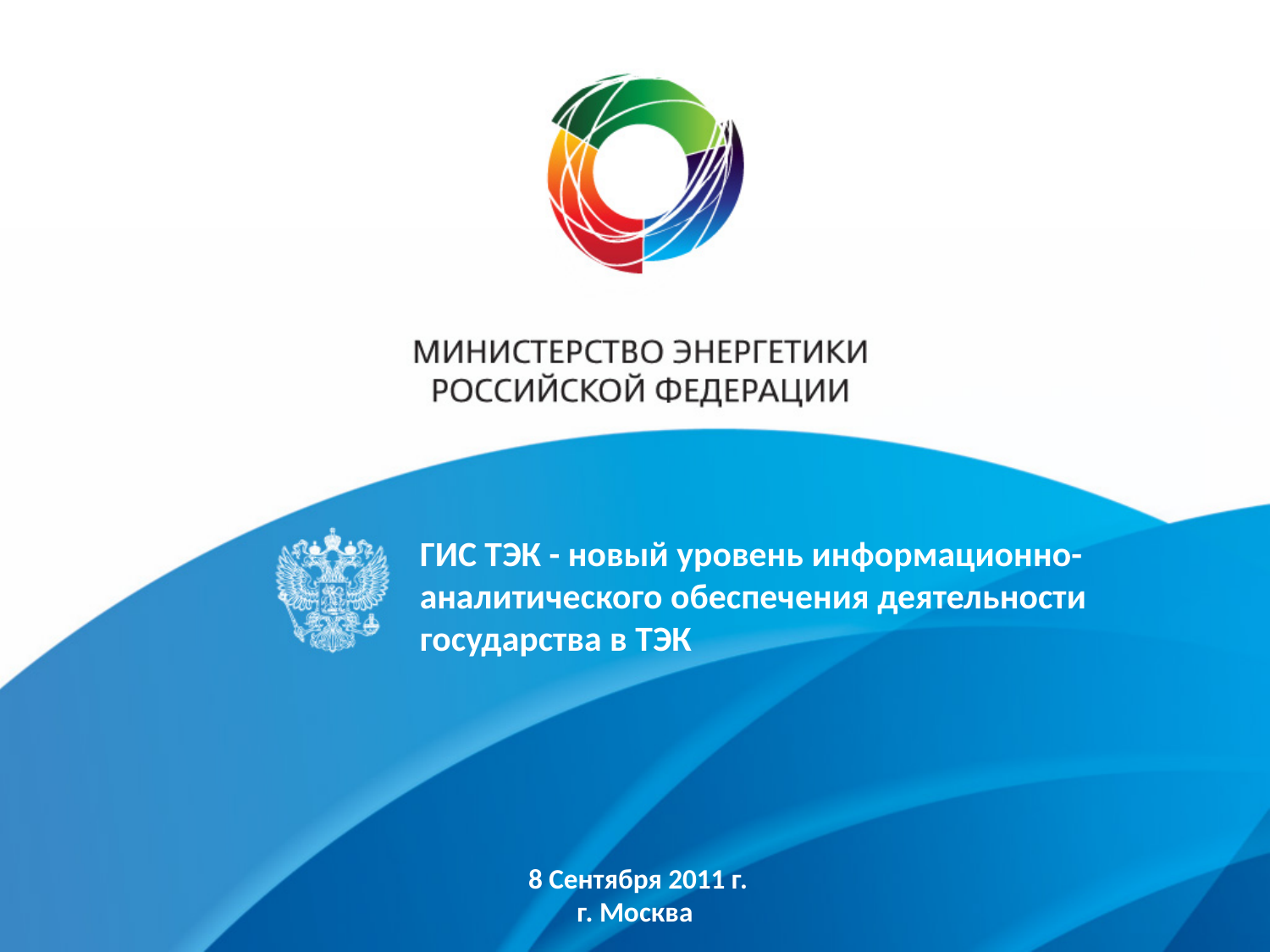

# ГИС ТЭК - новый уровень информационно-аналитического обеспечения деятельности государства в ТЭК

 8 Сентября 2011 г.
г. Москва